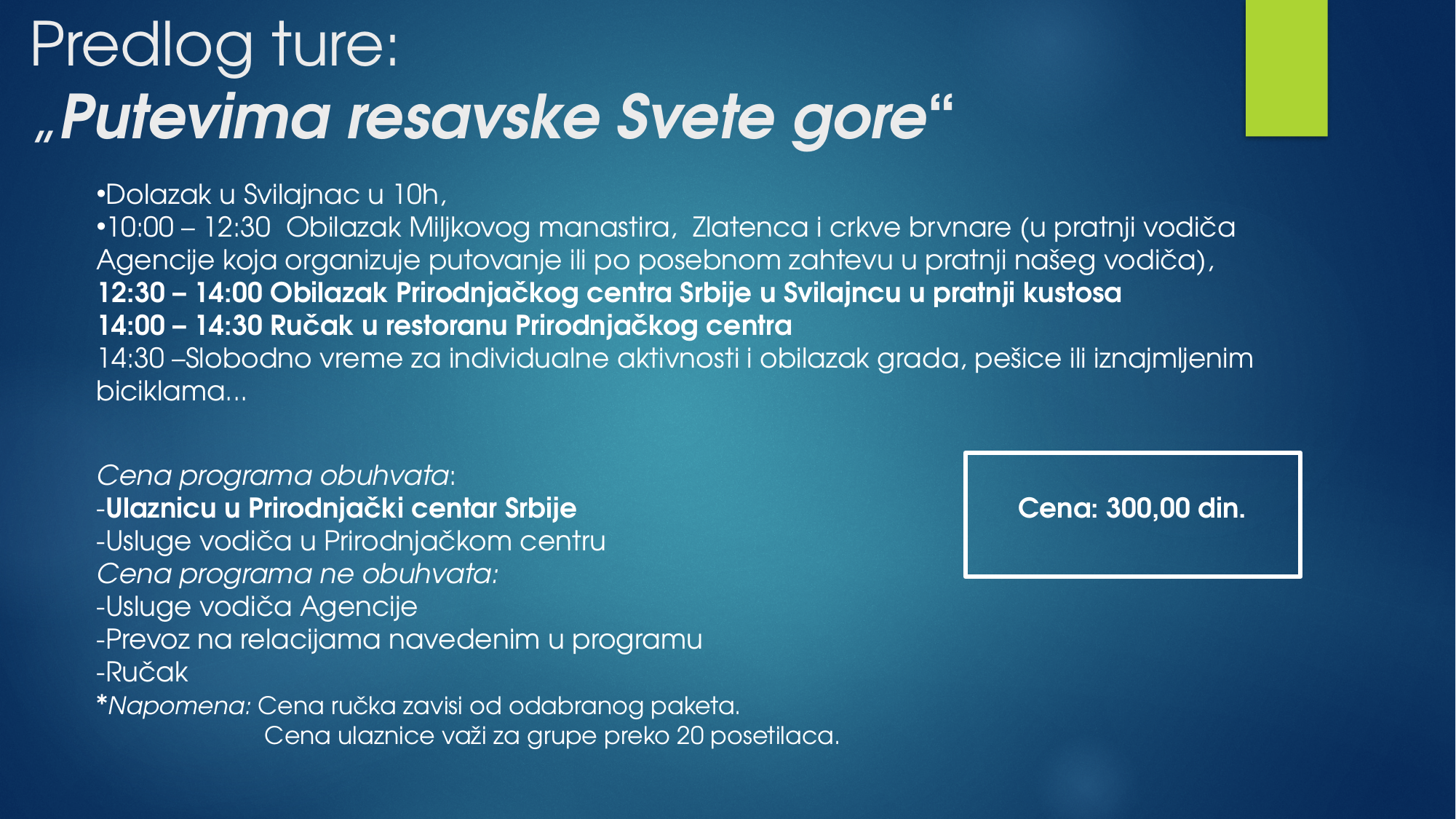

# Predlog ture: „Putevima resavske Svete gore“
Dolazak u Svilajnac u 10h,
10:00 – 12:30  Obilazak Miljkovog manastira,  Zlatenca i crkve brvnare (u pratnji vodiča Agencije koja organizuje putovanje ili po posebnom zahtevu u pratnji našeg vodiča),
12:30 – 14:00 Obilazak Prirodnjačkog centra Srbije u Svilajncu u pratnji kustosa
14:00 – 14:30 Ručak u restoranu Prirodnjačkog centra
14:30 –Slobodno vreme za individualne aktivnosti i obilazak grada, pešice ili iznajmljenim biciklama...

Cena programa obuhvata:
-Ulaznicu u Prirodnjački centar Srbije
-Usluge vodiča u Prirodnjačkom centru
Cena programa ne obuhvata:
-Usluge vodiča Agencije
-Prevoz na relacijama navedenim u programu
-Ručak
*Napomena: Cena ručka zavisi od odabranog paketa.
                         Cena ulaznice važi za grupe preko 20 posetilaca.

Cena: 300,00 din.